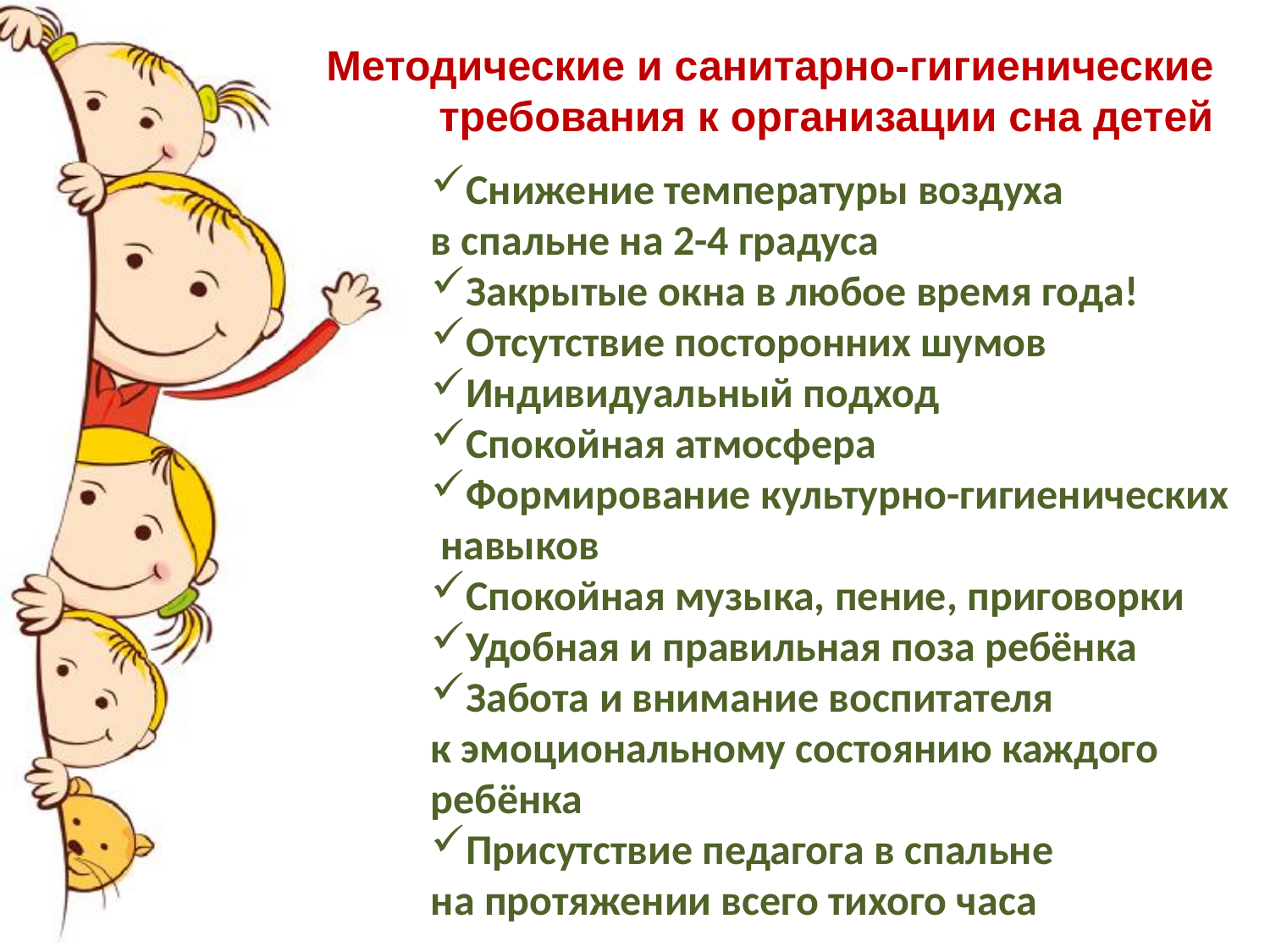

# Методические и санитарно-гигиенические требования к организации сна детей
Снижение температуры воздуха
в спальне на 2-4 градуса
Закрытые окна в любое время года!
Отсутствие посторонних шумов
Индивидуальный подход
Спокойная атмосфера
Формирование культурно-гигиенических
 навыков
Спокойная музыка, пение, приговорки
Удобная и правильная поза ребёнка
Забота и внимание воспитателя
к эмоциональному состоянию каждого
ребёнка
Присутствие педагога в спальне
на протяжении всего тихого часа